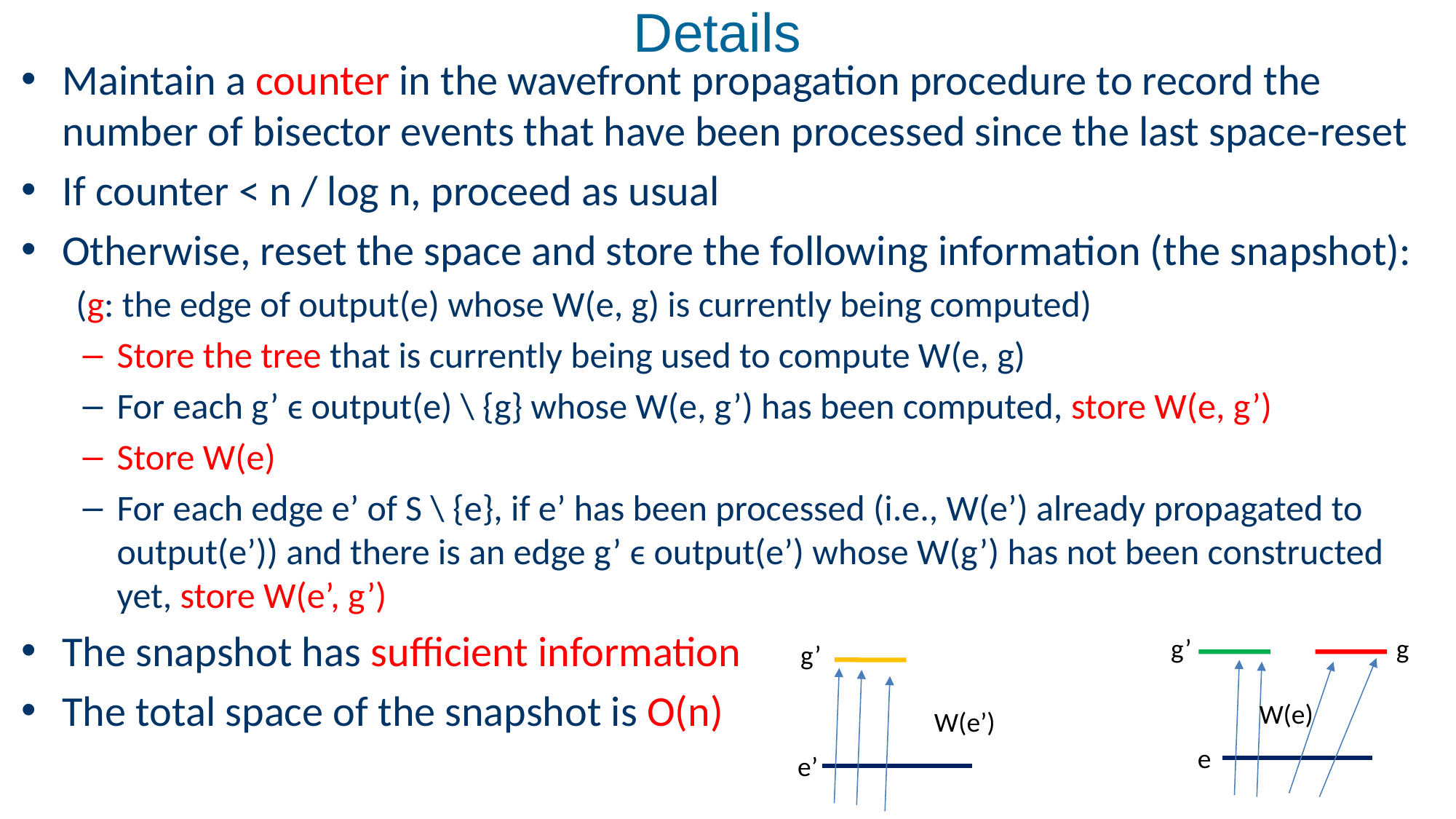

# Details
Maintain a counter in the wavefront propagation procedure to record the number of bisector events that have been processed since the last space-reset
If counter < n / log n, proceed as usual
Otherwise, reset the space and store the following information (the snapshot):
(g: the edge of output(e) whose W(e, g) is currently being computed)
Store the tree that is currently being used to compute W(e, g)
For each g’ ϵ output(e) \ {g} whose W(e, g’) has been computed, store W(e, g’)
Store W(e)
For each edge e’ of S \ {e}, if e’ has been processed (i.e., W(e’) already propagated to output(e’)) and there is an edge g’ ϵ output(e’) whose W(g’) has not been constructed yet, store W(e’, g’)
The snapshot has sufficient information
The total space of the snapshot is O(n)

g’
g
g’
W(e)
W(e’)
e
e’